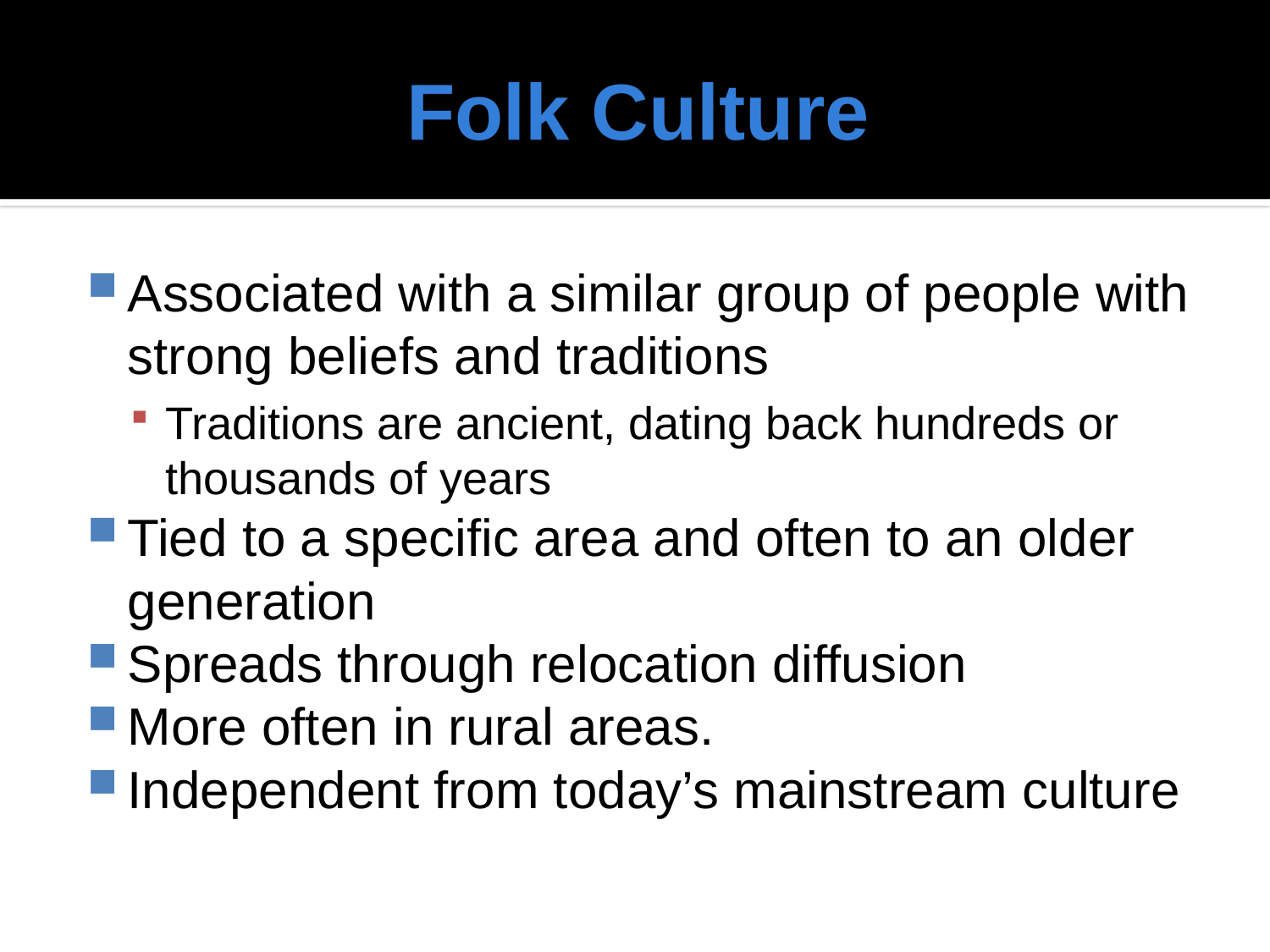

# Folk Culture
Associated with a similar group of people with strong beliefs and traditions
Traditions are ancient, dating back hundreds or thousands of years
Tied to a specific area and often to an older generation
Spreads through relocation diffusion
More often in rural areas.
Independent from today’s mainstream culture